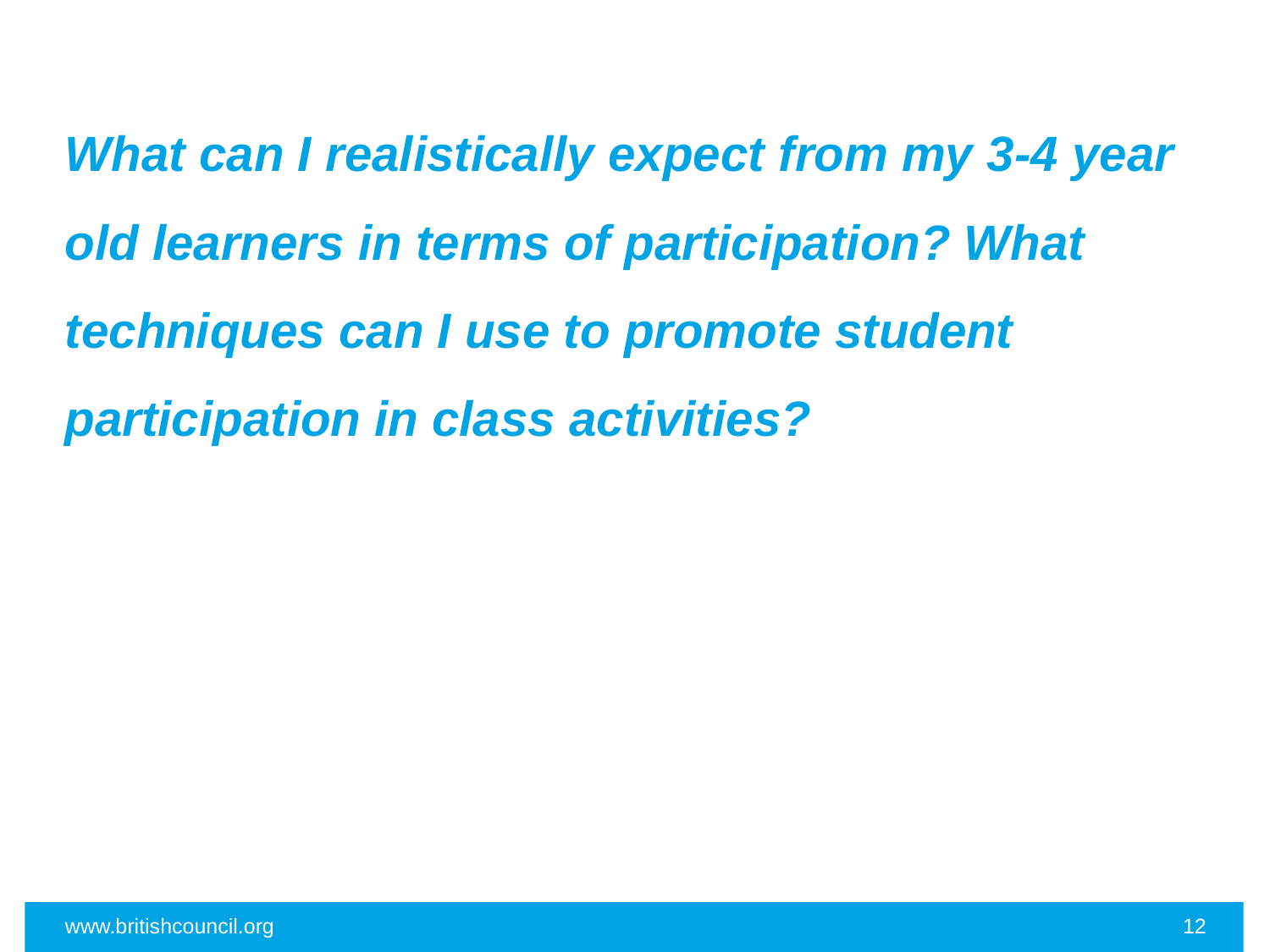

# What can I realistically expect from my 3-4 year old learners in terms of participation? What techniques can I use to promote student participation in class activities?
www.britishcouncil.org
12